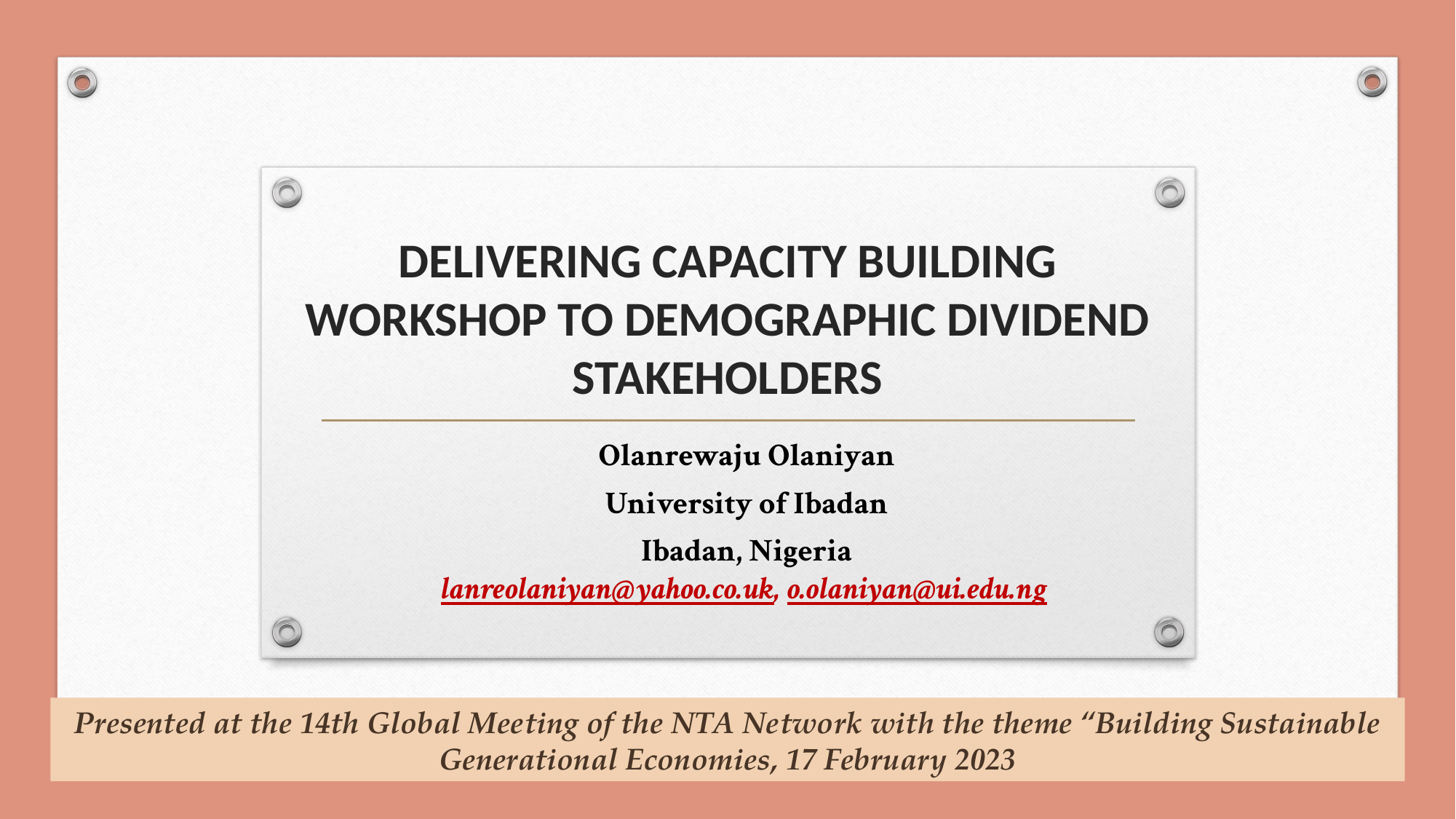

# DELIVERING CAPACITY BUILDING WORKSHOP TO DEMOGRAPHIC DIVIDEND STAKEHOLDERS
Olanrewaju Olaniyan
University of Ibadan
Ibadan, Nigeria
lanreolaniyan@yahoo.co.uk, o.olaniyan@ui.edu.ng

Presented at the 14th Global Meeting of the NTA Network with the theme “Building Sustainable Generational Economies, 17 February 2023